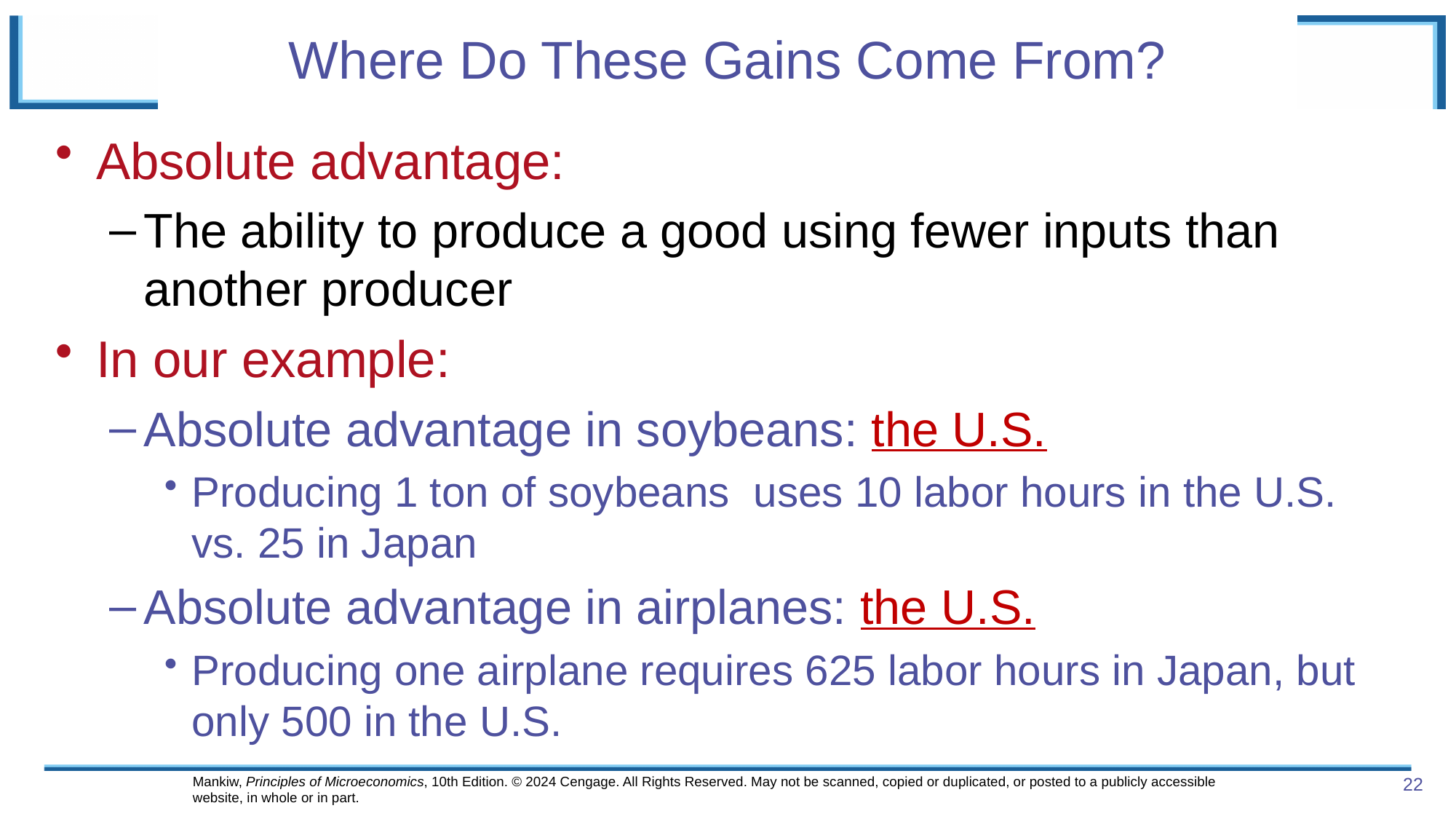

# Where Do These Gains Come From?
Absolute advantage:
The ability to produce a good using fewer inputs than another producer
In our example:
Absolute advantage in soybeans: the U.S.
Producing 1 ton of soybeans  uses 10 labor hours in the U.S. vs. 25 in Japan
Absolute advantage in airplanes: the U.S.
Producing one airplane requires 625 labor hours in Japan, but only 500 in the U.S.

Mankiw, Principles of Microeconomics, 10th Edition. © 2024 Cengage. All Rights Reserved. May not be scanned, copied or duplicated, or posted to a publicly accessible website, in whole or in part.
22